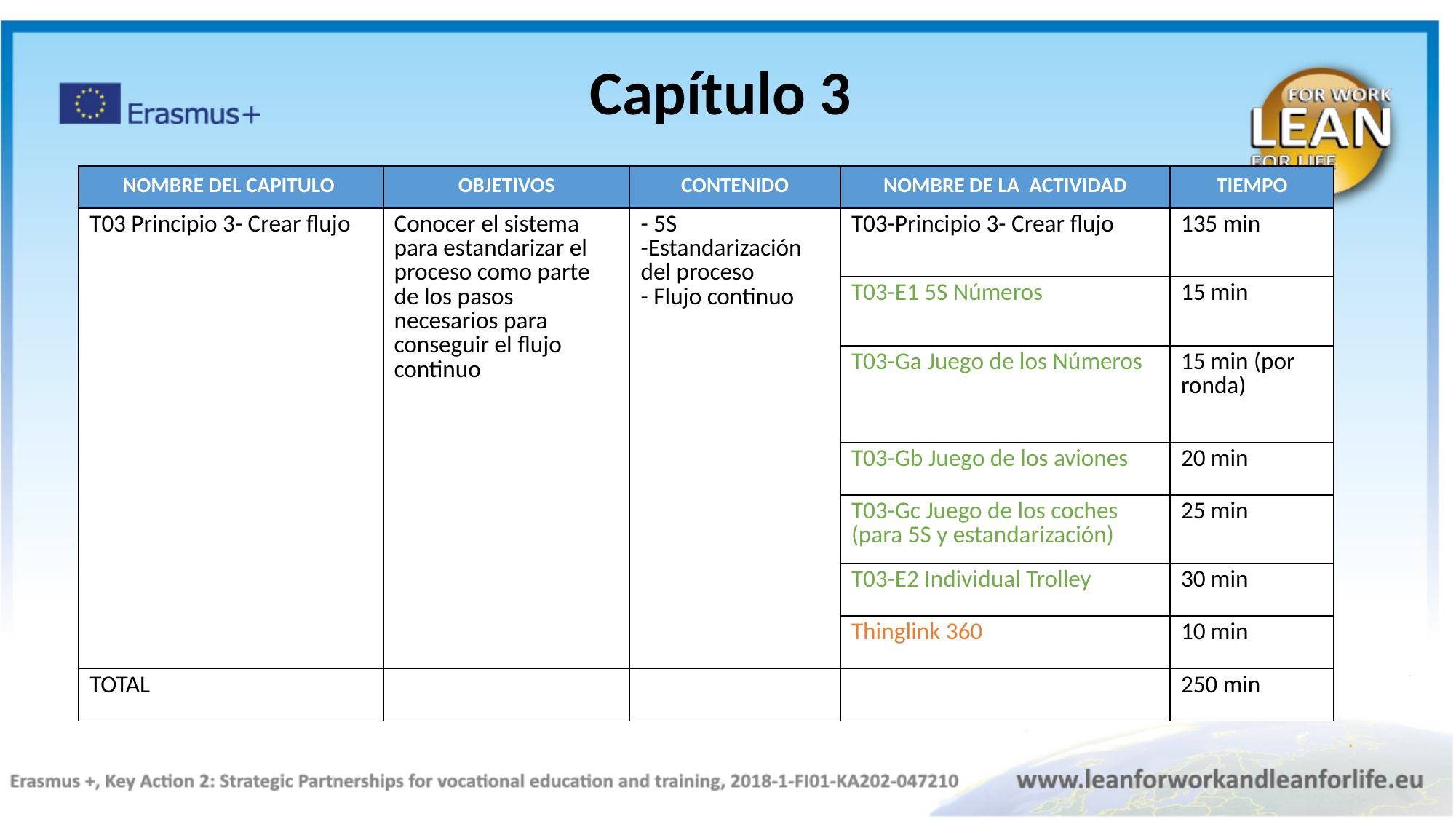

Capítulo 3
| NOMBRE DEL CAPITULO | OBJETIVOS​ | CONTENIDO | NOMBRE DE LA ACTIVIDAD | TIEMPO |
| --- | --- | --- | --- | --- |
| T03 Principio 3- Crear flujo | Conocer el sistema para estandarizar el proceso como parte de los pasos necesarios para conseguir el flujo continuo | ​- 5S -Estandarización del proceso - Flujo continuo | T03-Principio 3- Crear flujo | 135 min |
|  |  |  | T03-E1 5S Números | 15 min |
|  |  |  | T03-Ga Juego de los Números | 15 min (por ronda) |
|  |  |  | T03-Gb Juego de los aviones | 20 min |
|  |  |  | T03-Gc Juego de los coches (para 5S y estandarización) | 25 min |
|  |  |  | T03-E2 Individual Trolley | 30 min |
|  |  |  | Thinglink 360 | 10 min |
| TOTAL |  |  |  | 250 min |

Theory Black
Exercise Green
Video blue
Thinglink orange